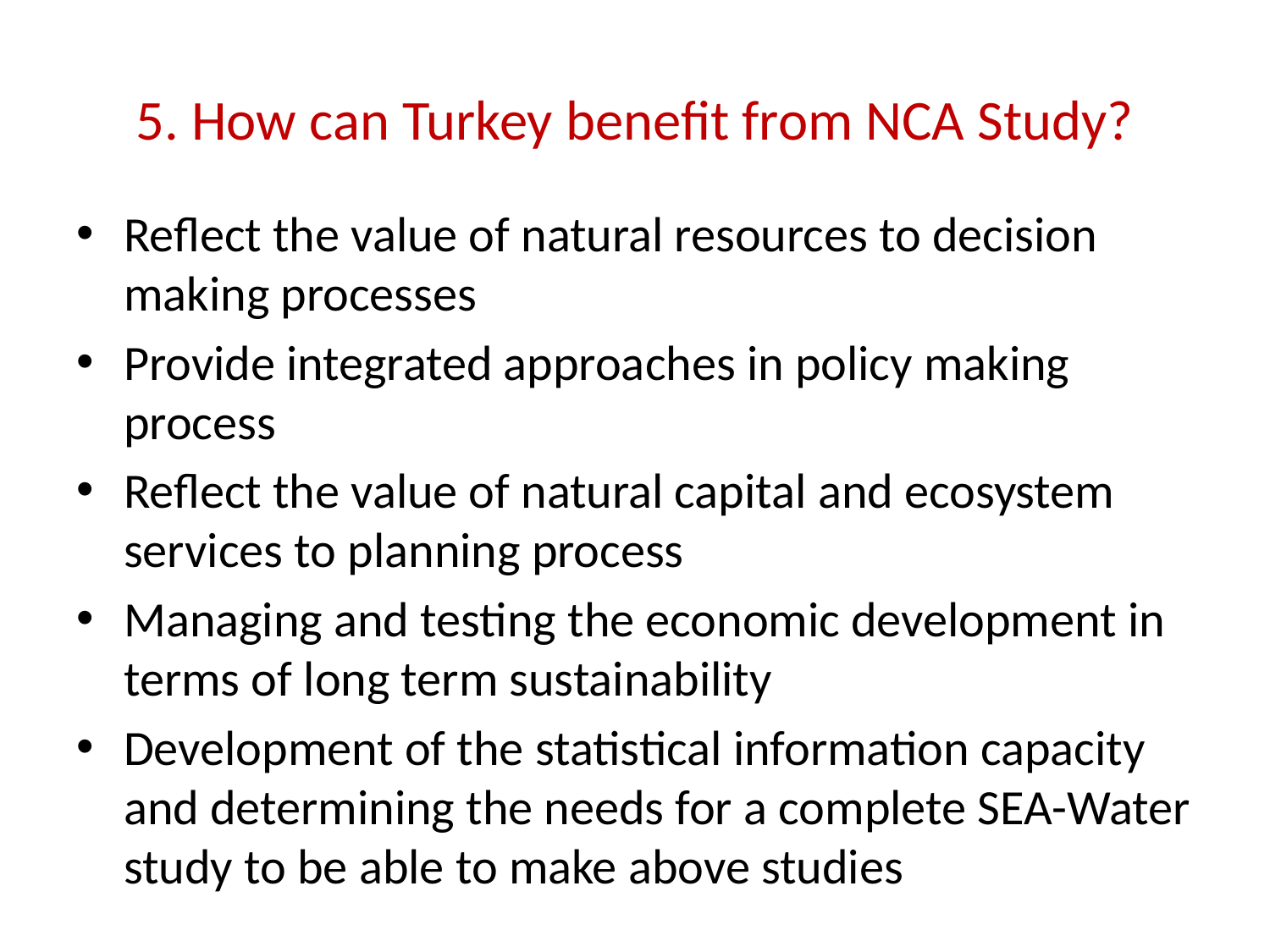

# 5. How can Turkey benefit from NCA Study?
Reflect the value of natural resources to decision making processes
Provide integrated approaches in policy making process
Reflect the value of natural capital and ecosystem services to planning process
Managing and testing the economic development in terms of long term sustainability
Development of the statistical information capacity and determining the needs for a complete SEA-Water study to be able to make above studies